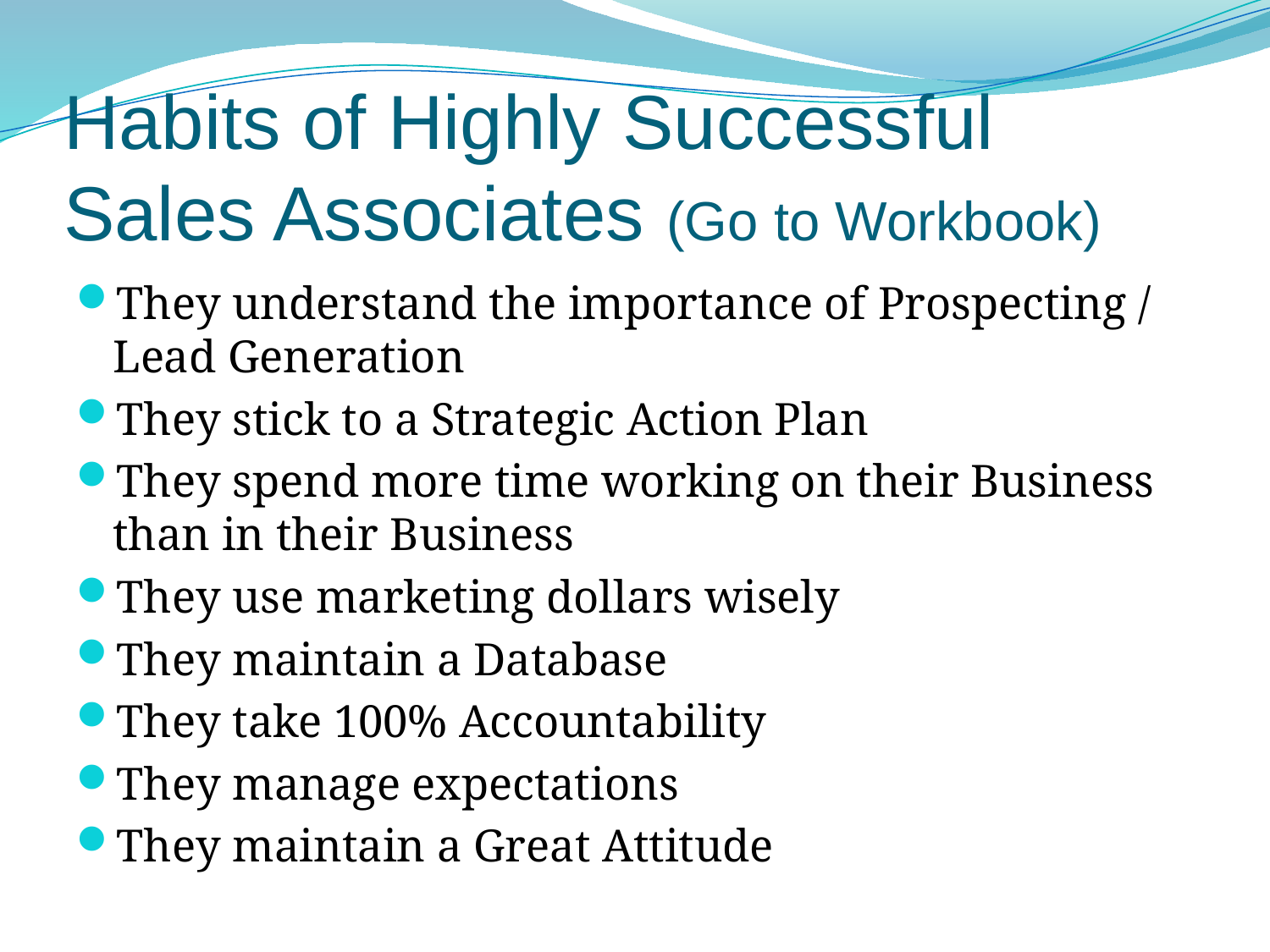

# Habits of Highly Successful Sales Associates (Go to Workbook)
They understand the importance of Prospecting / Lead Generation
They stick to a Strategic Action Plan
They spend more time working on their Business than in their Business
They use marketing dollars wisely
They maintain a Database
They take 100% Accountability
They manage expectations
They maintain a Great Attitude